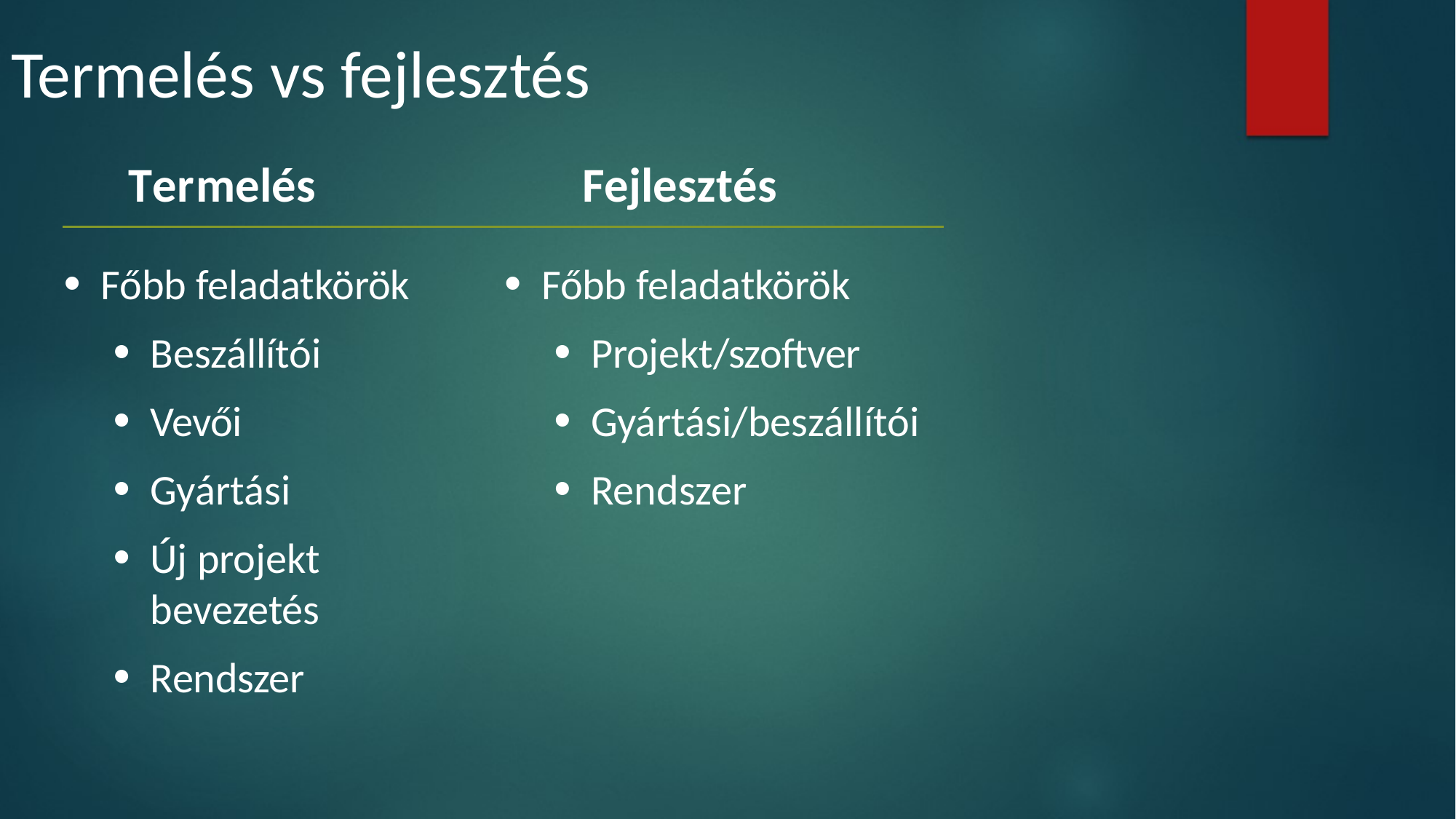

# Termelés vs fejlesztés
Termelés	 Fejlesztés

Főbb feladatkörök
Beszállítói
Vevői
Gyártási
Új projekt bevezetés
Rendszer
Főbb feladatkörök
Projekt/szoftver
Gyártási/beszállítói
Rendszer